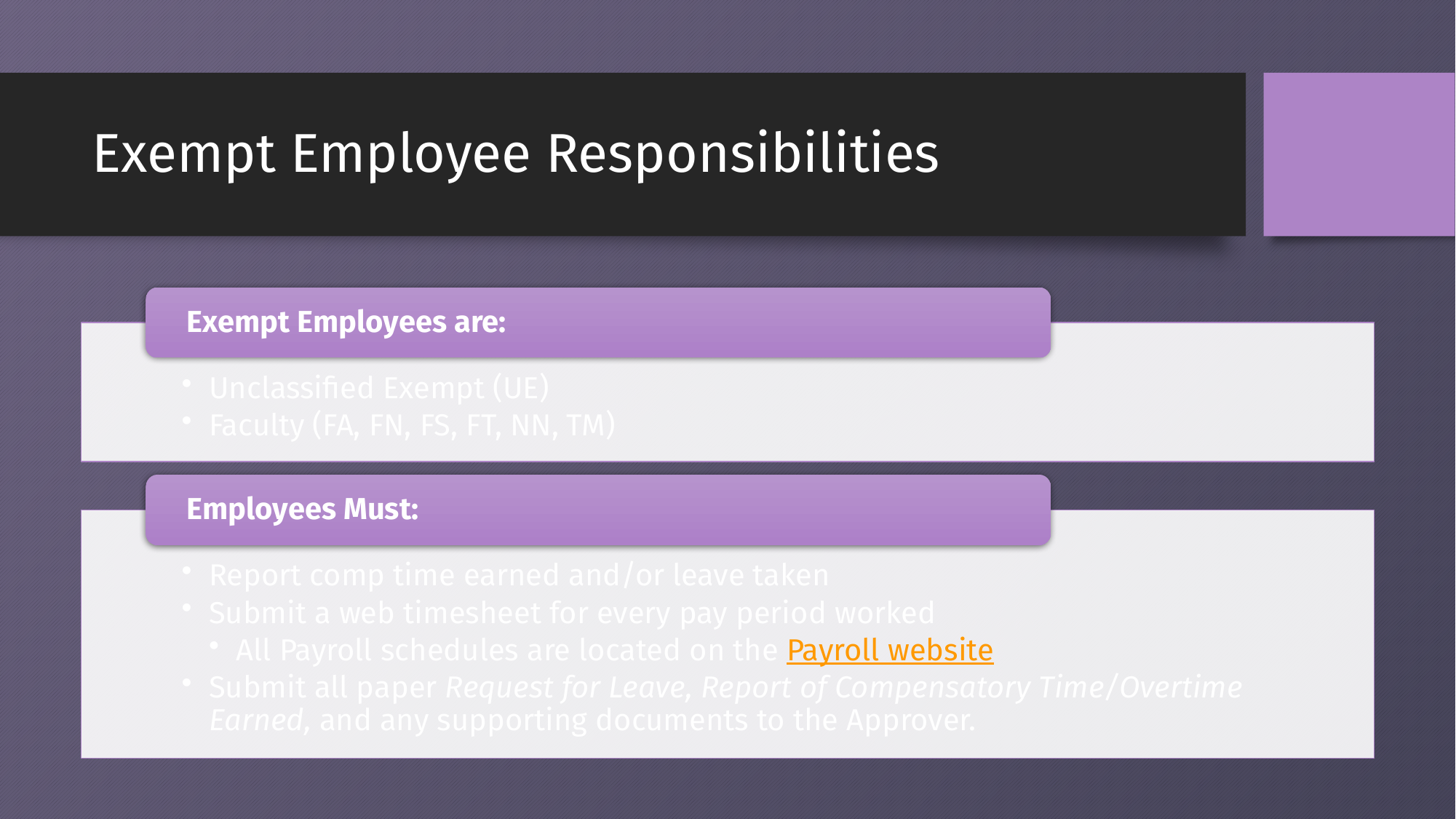

# Exempt Employee Responsibilities
Unclassified Exempt (UE)
Faculty (FA, FN, FS, FT, NN, TM)
Exempt Employees are:
Report comp time earned and/or leave taken
Submit a web timesheet for every pay period worked
All Payroll schedules are located on the Payroll website
Submit all paper Request for Leave, Report of Compensatory Time/Overtime Earned, and any supporting documents to the Approver.
Employees Must: